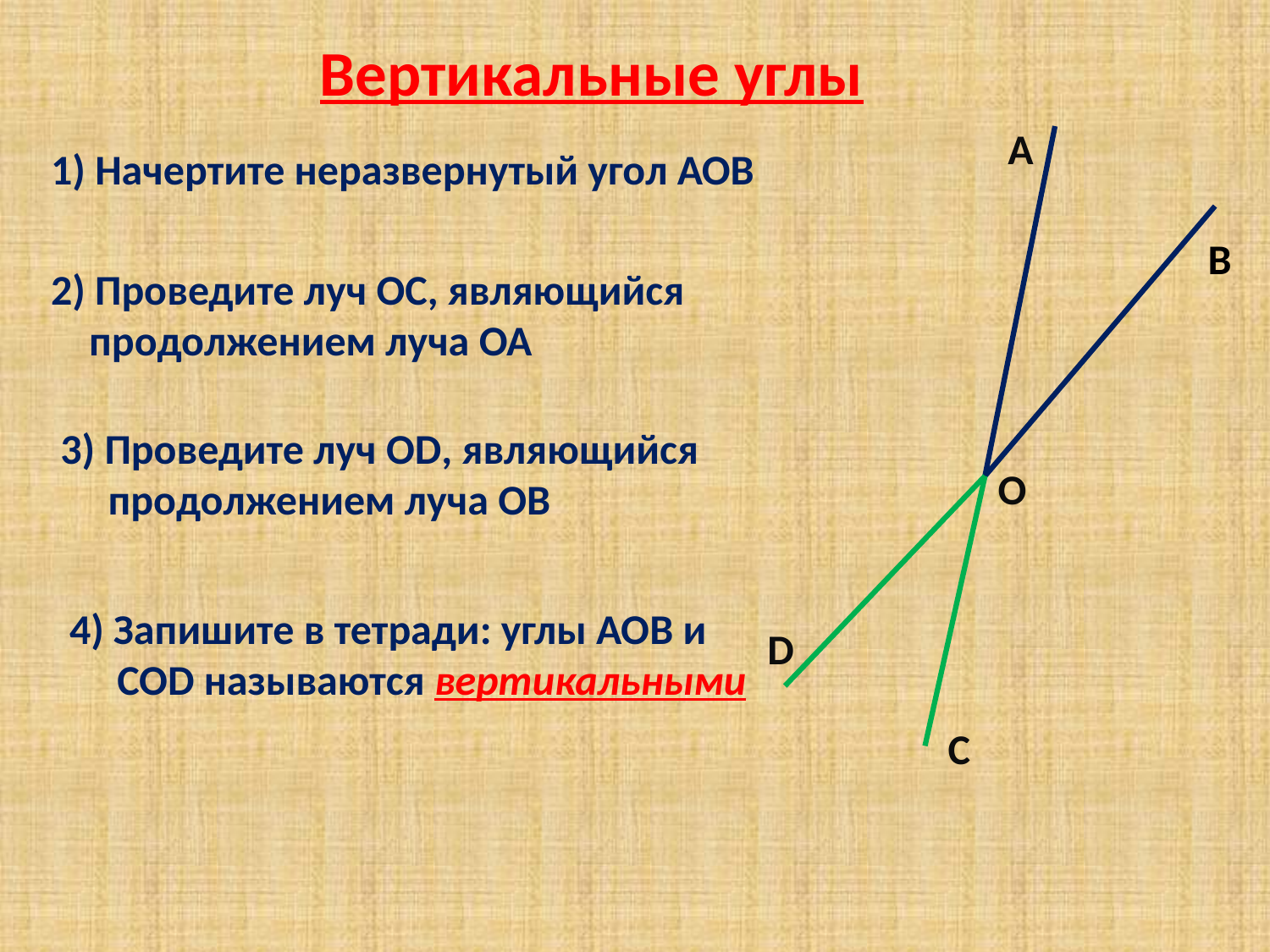

Вертикальные углы
А
1) Начертите неразвернутый угол АОВ
В
2) Проведите луч ОС, являющийся
    продолжением луча ОА
3) Проведите луч OD, являющийся
     продолжением луча ОВ
О
4) Запишите в тетради: углы АОB и
     COD называются вертикальными
D
С